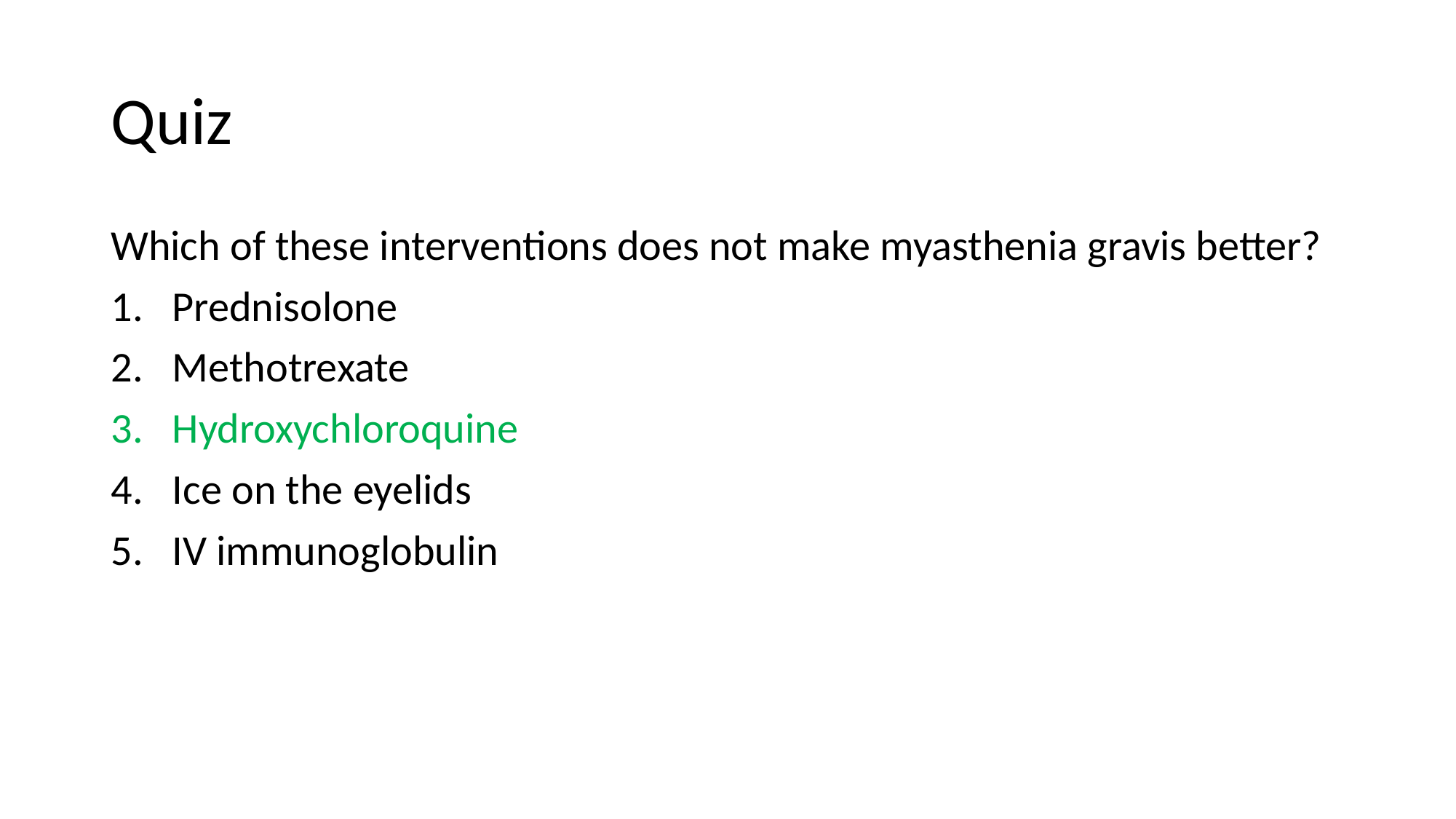

# Quiz
Which of these interventions does not make myasthenia gravis better?
Prednisolone
Methotrexate
Hydroxychloroquine
Ice on the eyelids
IV immunoglobulin